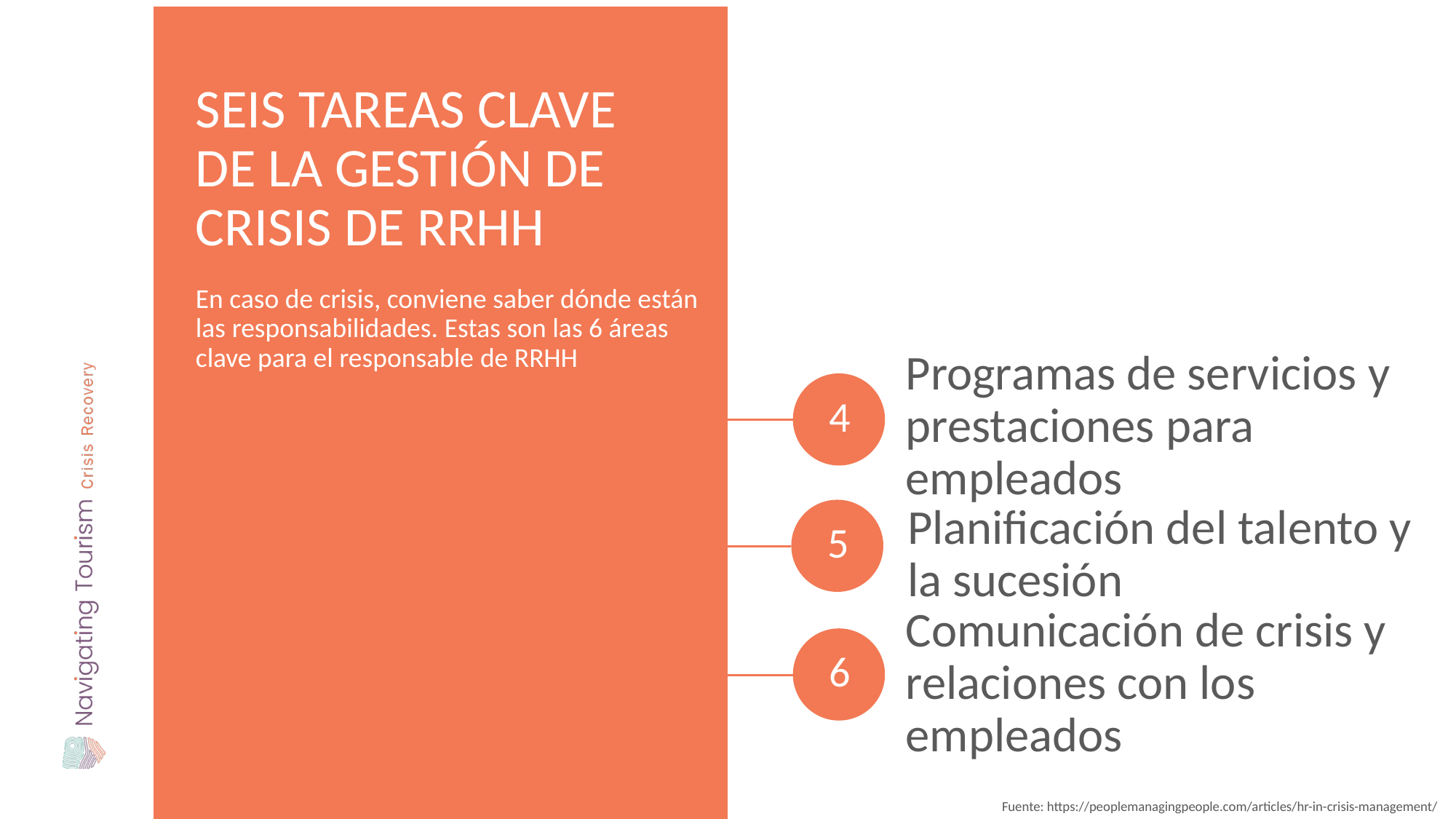

SEIS TAREAS CLAVE DE LA GESTIÓN DE CRISIS DE RRHH
En caso de crisis, conviene saber dónde están las responsabilidades. Estas son las 6 áreas clave para el responsable de RRHH
Programas de servicios y prestaciones para empleados
4
Planificación del talento y la sucesión
5
Comunicación de crisis y relaciones con los empleados
6
Fuente: https://peoplemanagingpeople.com/articles/hr-in-crisis-management/